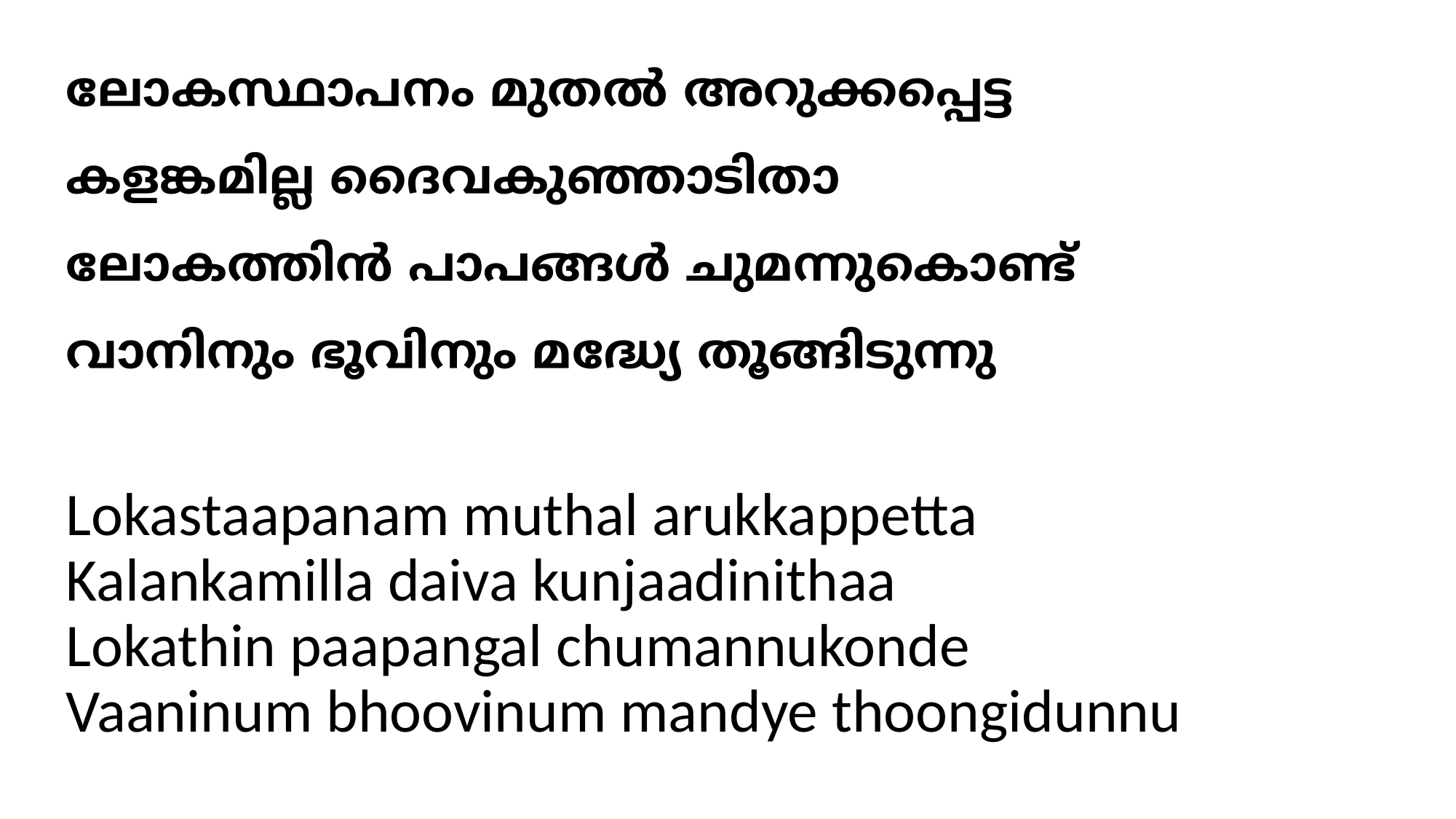

ലോകസ്ഥാപനം മുതല്‍ അറുക്കപ്പെട്ട
കളങ്കമില്ല ദൈവകുഞ്ഞാടിതാ
ലോകത്തിന്‍ പാപങ്ങള്‍ ചുമന്നുകൊണ്ട്
വാനിനും ഭൂവിനും മദ്ധ്യേ തൂങ്ങിടുന്നു
# Lokastaapanam muthal arukkappetta Kalankamilla daiva kunjaadinithaa Lokathin paapangal chumannukonde Vaaninum bhoovinum mandye thoongidunnu